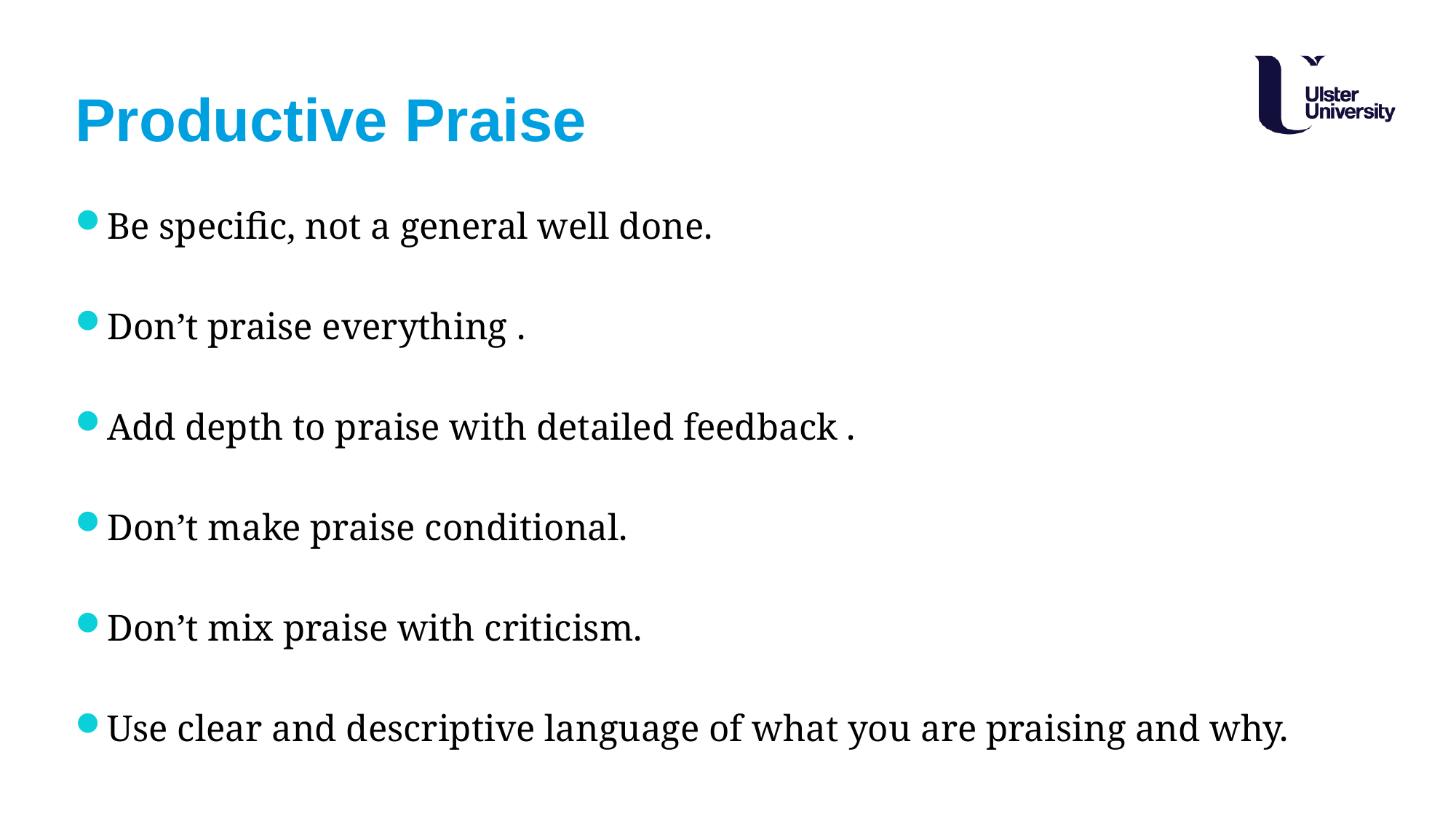

# Productive Praise
Be specific, not a general well done.

Don’t praise everything .

Add depth to praise with detailed feedback .

Don’t make praise conditional.

Don’t mix praise with criticism.

Use clear and descriptive language of what you are praising and why.